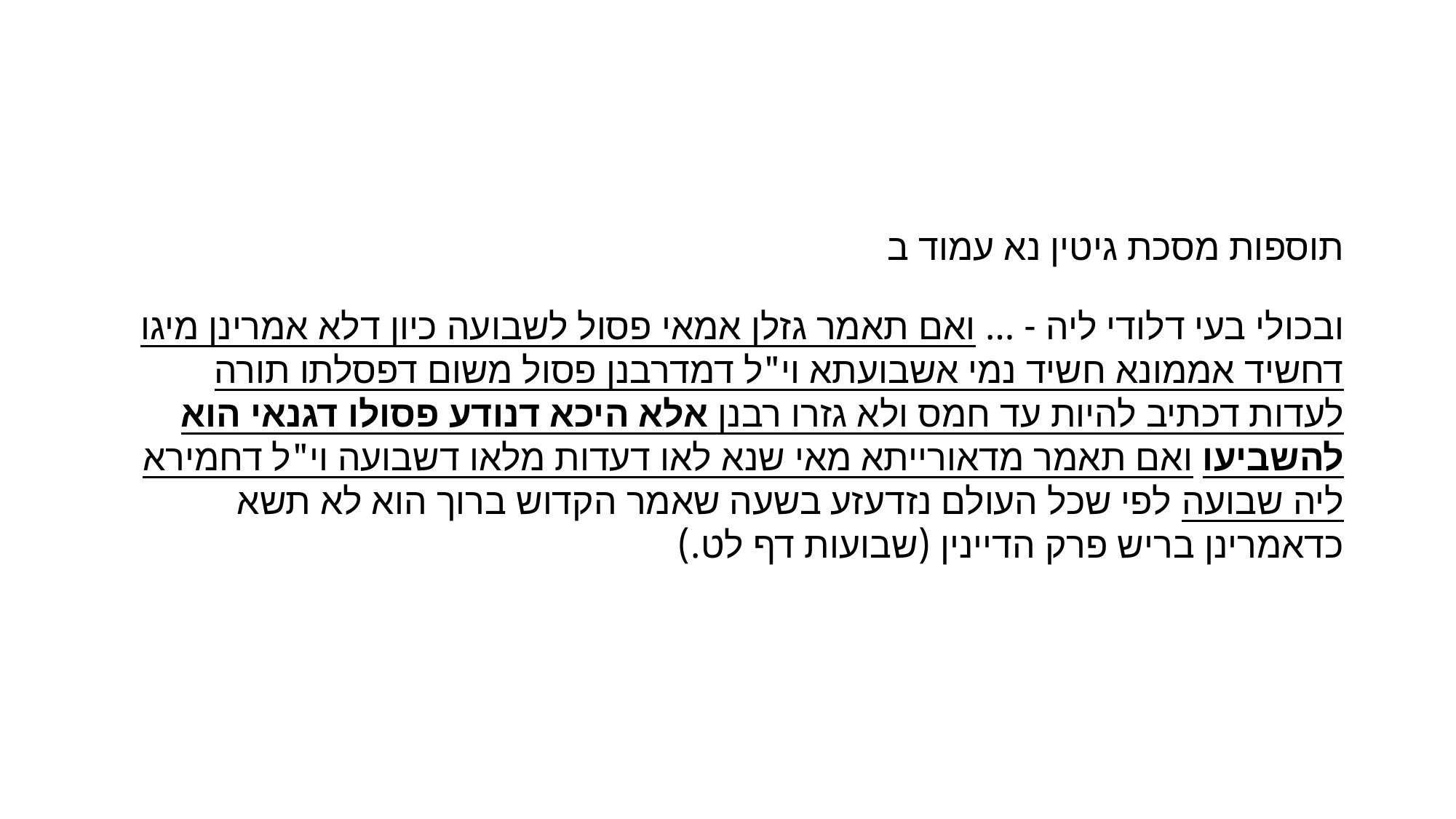

#
תוספות מסכת גיטין נא עמוד ב
ובכולי בעי דלודי ליה - … ואם תאמר גזלן אמאי פסול לשבועה כיון דלא אמרינן מיגו דחשיד אממונא חשיד נמי אשבועתא וי"ל דמדרבנן פסול משום דפסלתו תורה לעדות דכתיב להיות עד חמס ולא גזרו רבנן אלא היכא דנודע פסולו דגנאי הוא להשביעו ואם תאמר מדאורייתא מאי שנא לאו דעדות מלאו דשבועה וי"ל דחמירא ליה שבועה לפי שכל העולם נזדעזע בשעה שאמר הקדוש ברוך הוא לא תשא כדאמרינן בריש פרק הדיינין (שבועות דף לט.)